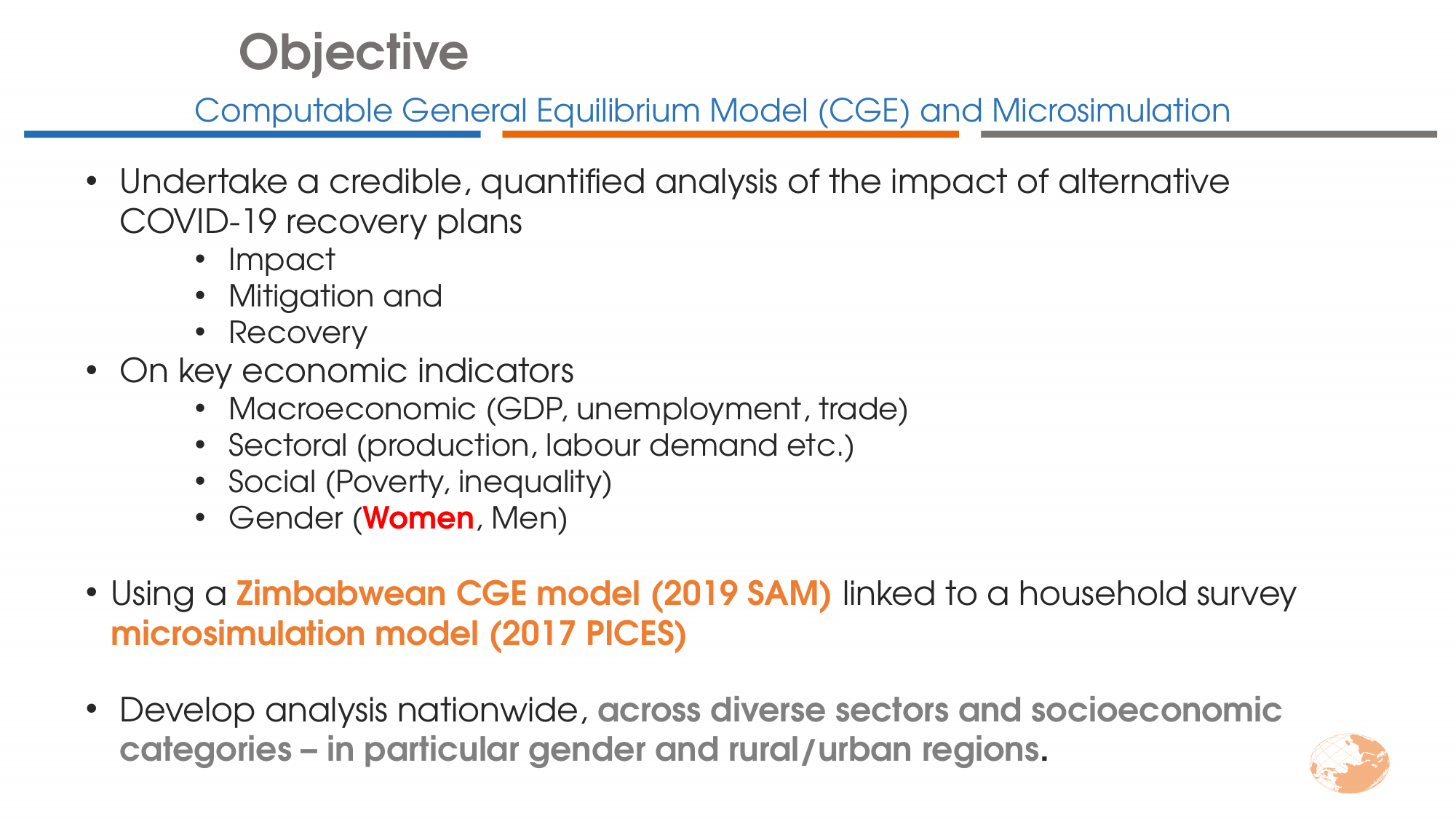

Objective
Computable General Equilibrium Model (CGE) and Microsimulation
Undertake a credible, quantified analysis of the impact of alternative COVID-19 recovery plans
Impact
Mitigation and
Recovery
On key economic indicators
Macroeconomic (GDP, unemployment, trade)
Sectoral (production, labour demand etc.)
Social (Poverty, inequality)
Gender (Women, Men)

Using a Zimbabwean CGE model (2019 SAM) linked to a household survey microsimulation model (2017 PICES)

Develop analysis nationwide, across diverse sectors and socioeconomic categories – in particular gender and rural/urban regions.